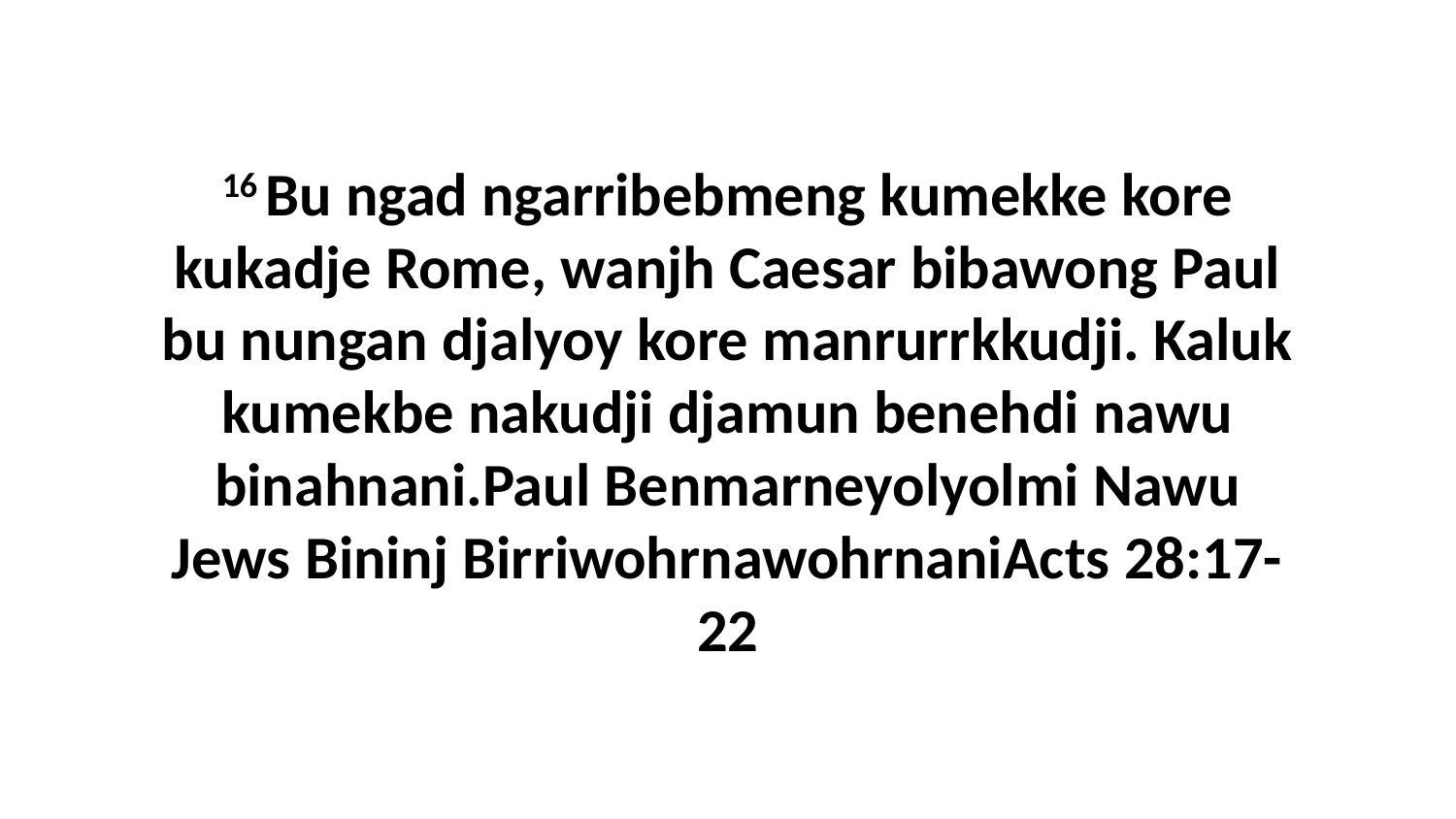

16 Bu ngad ngarribebmeng kumekke kore kukadje Rome, wanjh Caesar bibawong Paul bu nungan djalyoy kore manrurrkkudji. Kaluk kumekbe nakudji djamun benehdi nawu binahnani.Paul Benmarneyolyolmi Nawu Jews Bininj BirriwohrnawohrnaniActs 28:17-22